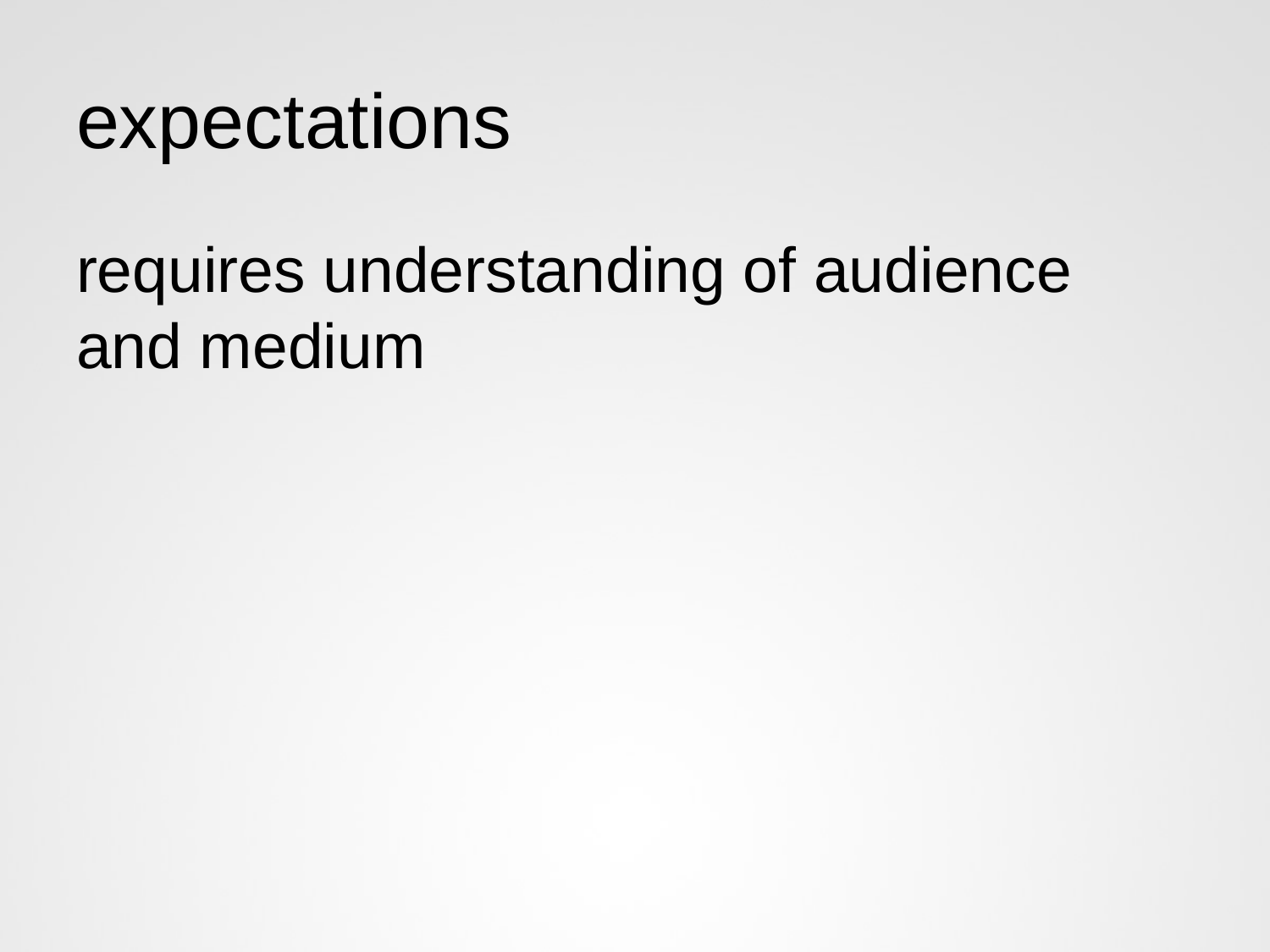

# expectations
requires understanding of audience and medium